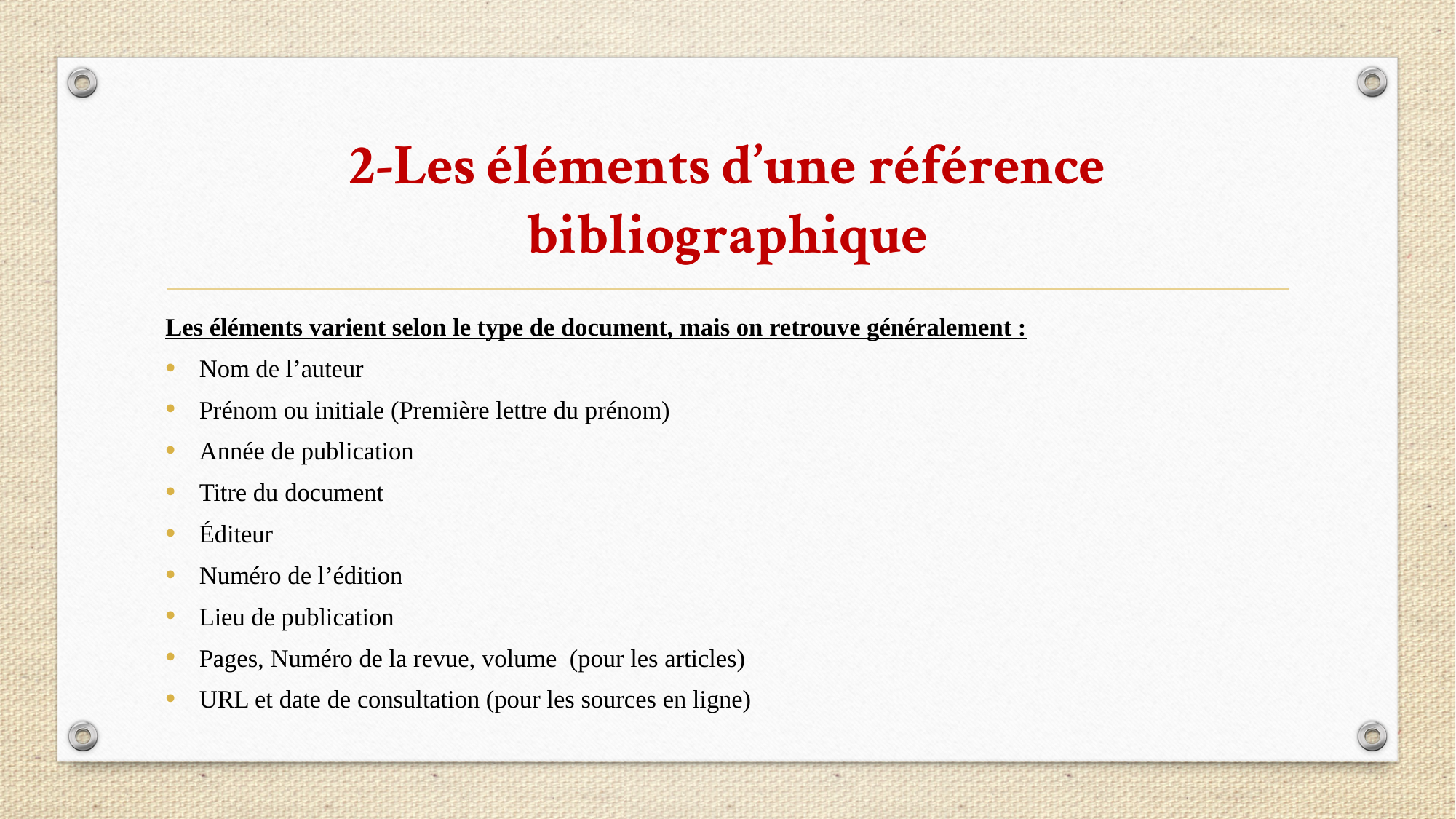

# 2-Les éléments d’une référence bibliographique
Les éléments varient selon le type de document, mais on retrouve généralement :
Nom de l’auteur
Prénom ou initiale (Première lettre du prénom)
Année de publication
Titre du document
Éditeur
Numéro de l’édition
Lieu de publication
Pages, Numéro de la revue, volume  (pour les articles)
URL et date de consultation (pour les sources en ligne)